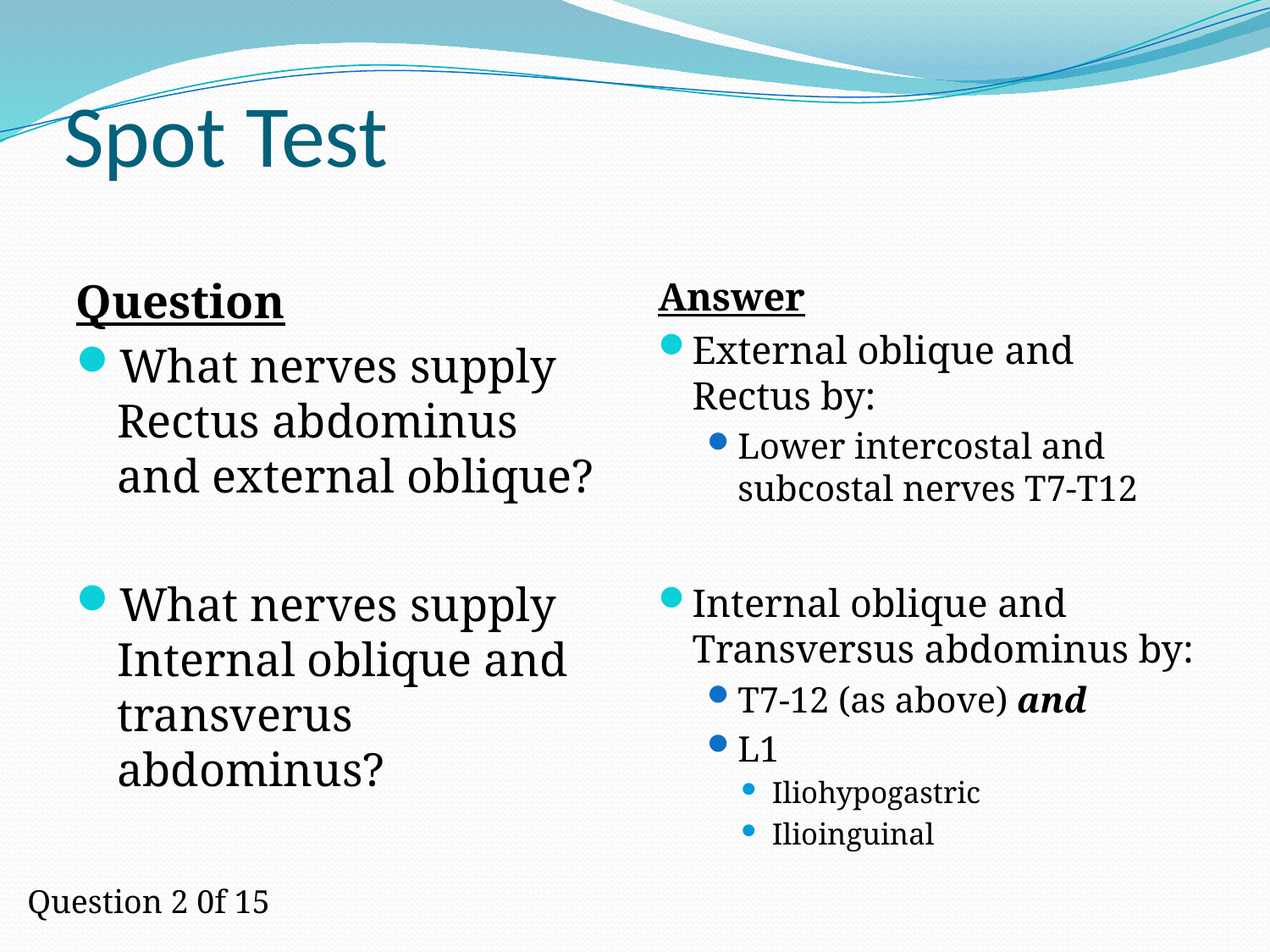

# Spot Test
Question
What nerves supply Rectus abdominus and external oblique?

What nerves supply Internal oblique and transverus abdominus?

Answer
External oblique and Rectus by:
Lower intercostal and subcostal nerves T7-T12

Internal oblique and Transversus abdominus by:
T7-12 (as above) and
L1
Iliohypogastric
Ilioinguinal
Question 2 0f 15